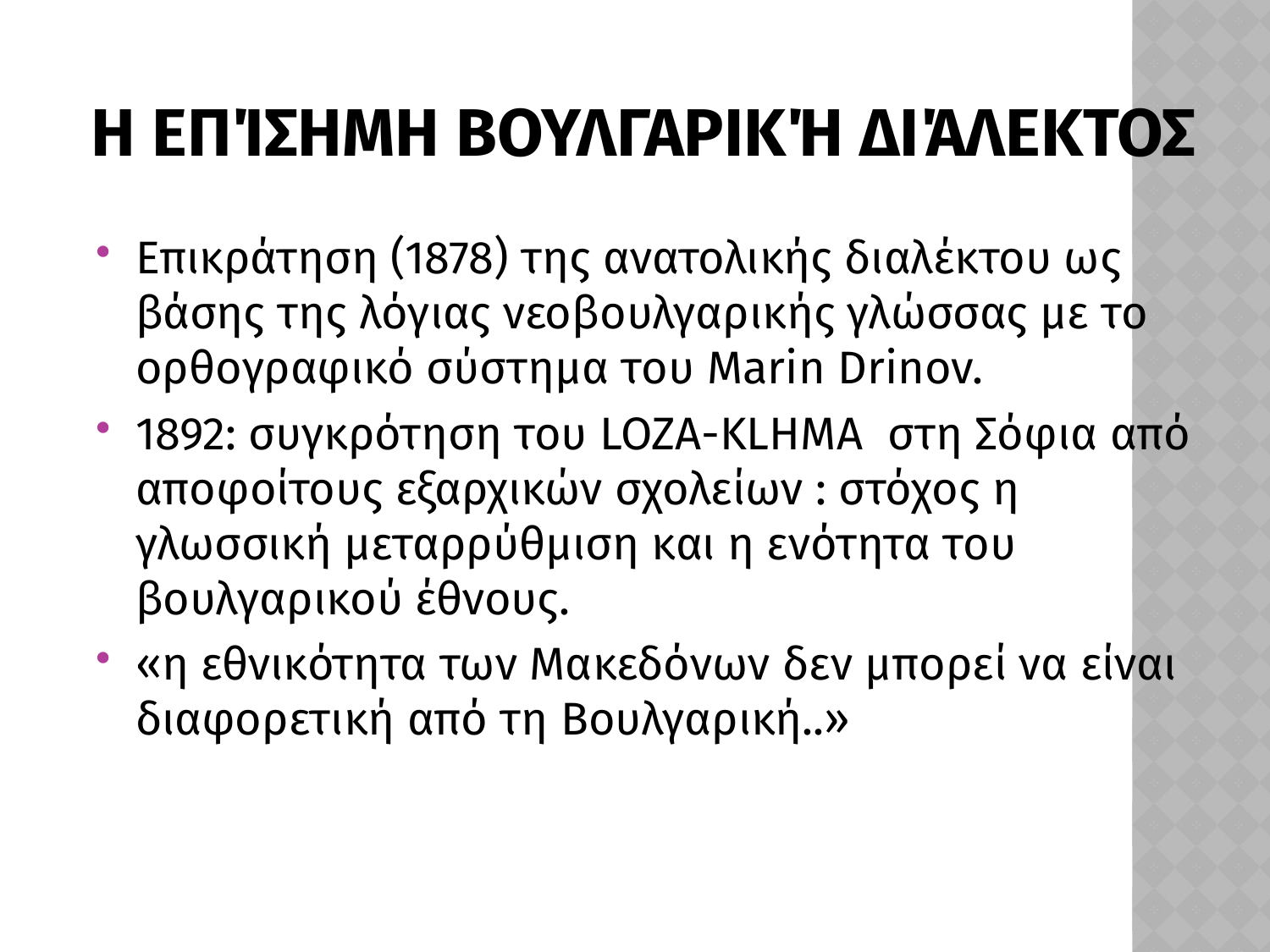

# Η επίσημη βουλγαρική διάλεκτος
Επικράτηση (1878) της ανατολικής διαλέκτου ως βάσης της λόγιας νεοβουλγαρικής γλώσσας με το ορθογραφικό σύστημα του Marin Drinov.
1892: συγκρότηση του LOZA-KLHMA  στη Σόφια από αποφοίτους εξαρχικών σχολείων : στόχος η γλωσσική μεταρρύθμιση και η ενότητα του βουλγαρικού έθνους.
«η εθνικότητα των Μακεδόνων δεν μπορεί να είναι διαφορετική από τη Βουλγαρική..»